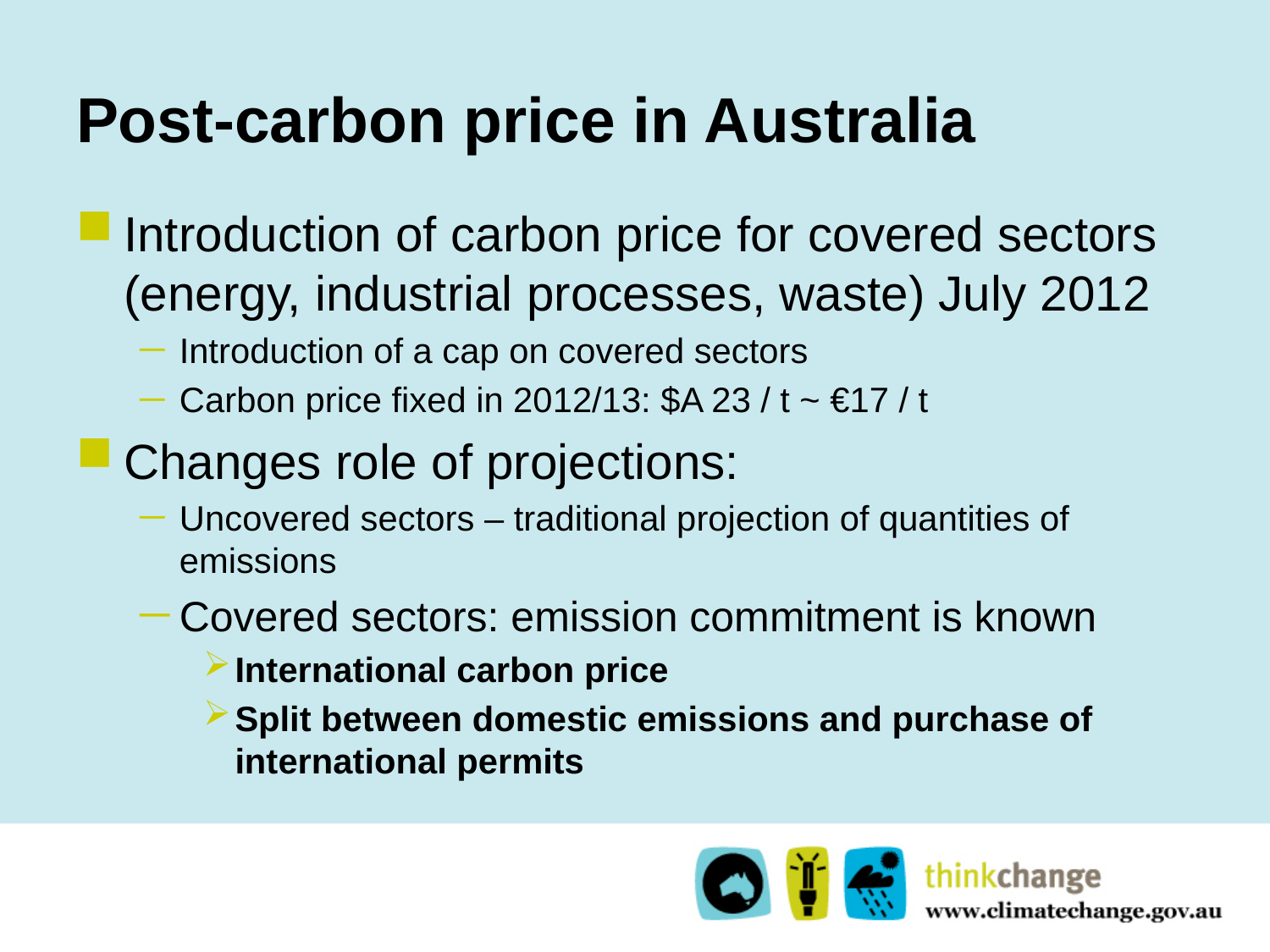

# Post-carbon price in Australia
Introduction of carbon price for covered sectors (energy, industrial processes, waste) July 2012
Introduction of a cap on covered sectors
Carbon price fixed in 2012/13: $A 23 / t ~ €17 / t
Changes role of projections:
Uncovered sectors – traditional projection of quantities of emissions
Covered sectors: emission commitment is known
International carbon price
Split between domestic emissions and purchase of international permits